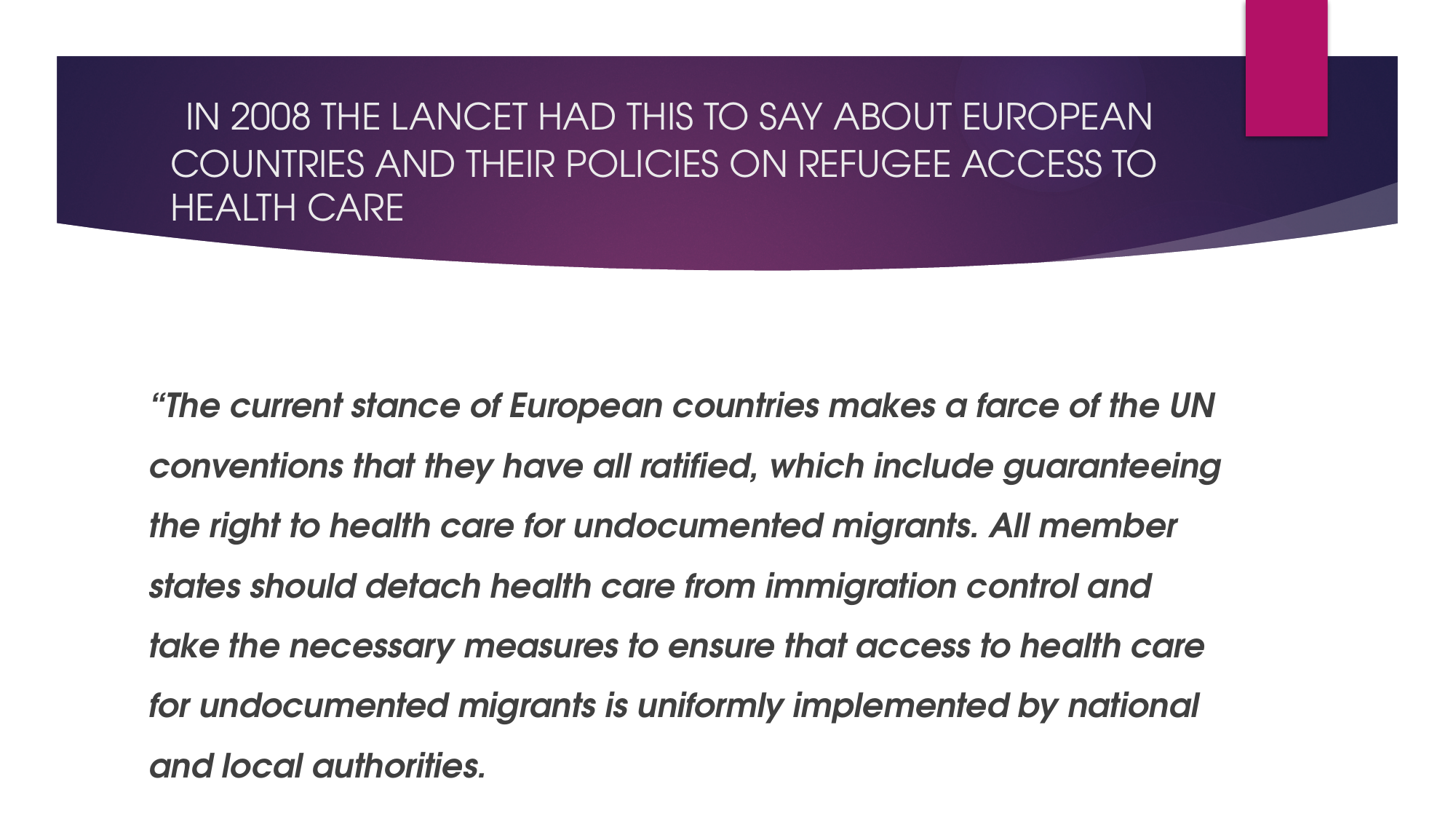

# IN 2008 THE LANCET HAD THIS TO SAY ABOUT EUROPEAN COUNTRIES AND THEIR POLICIES ON REFUGEE ACCESS TO HEALTH CARE

“The current stance of European countries makes a farce of the UN conventions that they have all ratified, which include guaranteeing the right to health care for undocumented migrants. All member states should detach health care from immigration control and take the necessary measures to ensure that access to health care for undocumented migrants is uniformly implemented by national and local authorities.